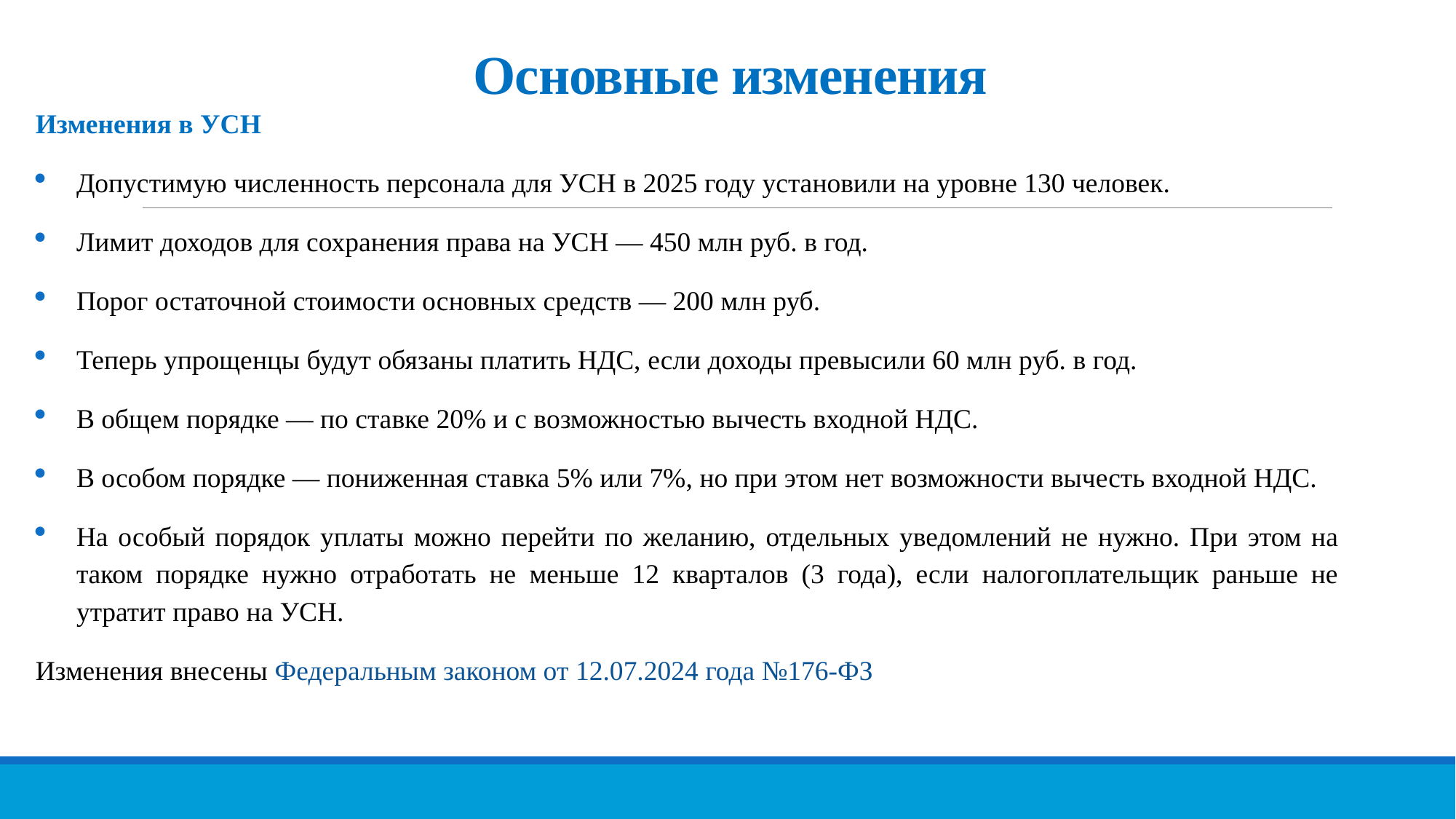

# Основные изменения
Изменения в УСН
Допустимую численность персонала для УСН в 2025 году установили на уровне 130 человек.
Лимит доходов для сохранения права на УСН — 450 млн руб. в год.
Порог остаточной стоимости основных средств — 200 млн руб.
Теперь упрощенцы будут обязаны платить НДС, если доходы превысили 60 млн руб. в год.
В общем порядке — по ставке 20% и с возможностью вычесть входной НДС.
В особом порядке — пониженная ставка 5% или 7%, но при этом нет возможности вычесть входной НДС.
На особый порядок уплаты можно перейти по желанию, отдельных уведомлений не нужно. При этом на таком порядке нужно отработать не меньше 12 кварталов (3 года), если налогоплательщик раньше не утратит право на УСН.
Изменения внесены Федеральным законом от 12.07.2024 года №176-ФЗ